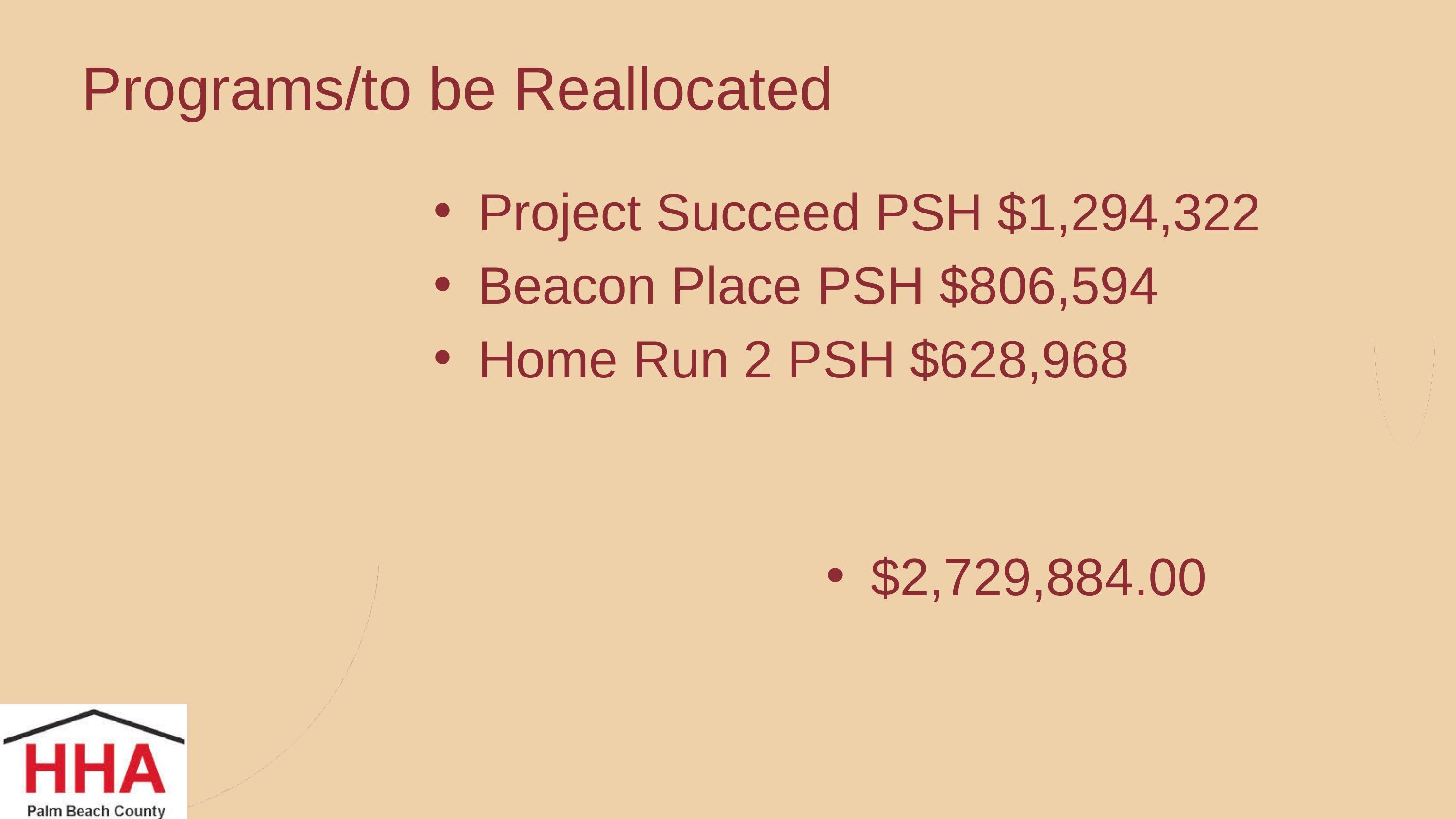

Programs/to be Reallocated

Project Succeed PSH $1,294,322
Beacon Place PSH $806,594
Home Run 2 PSH $628,968

$2,729,884.00